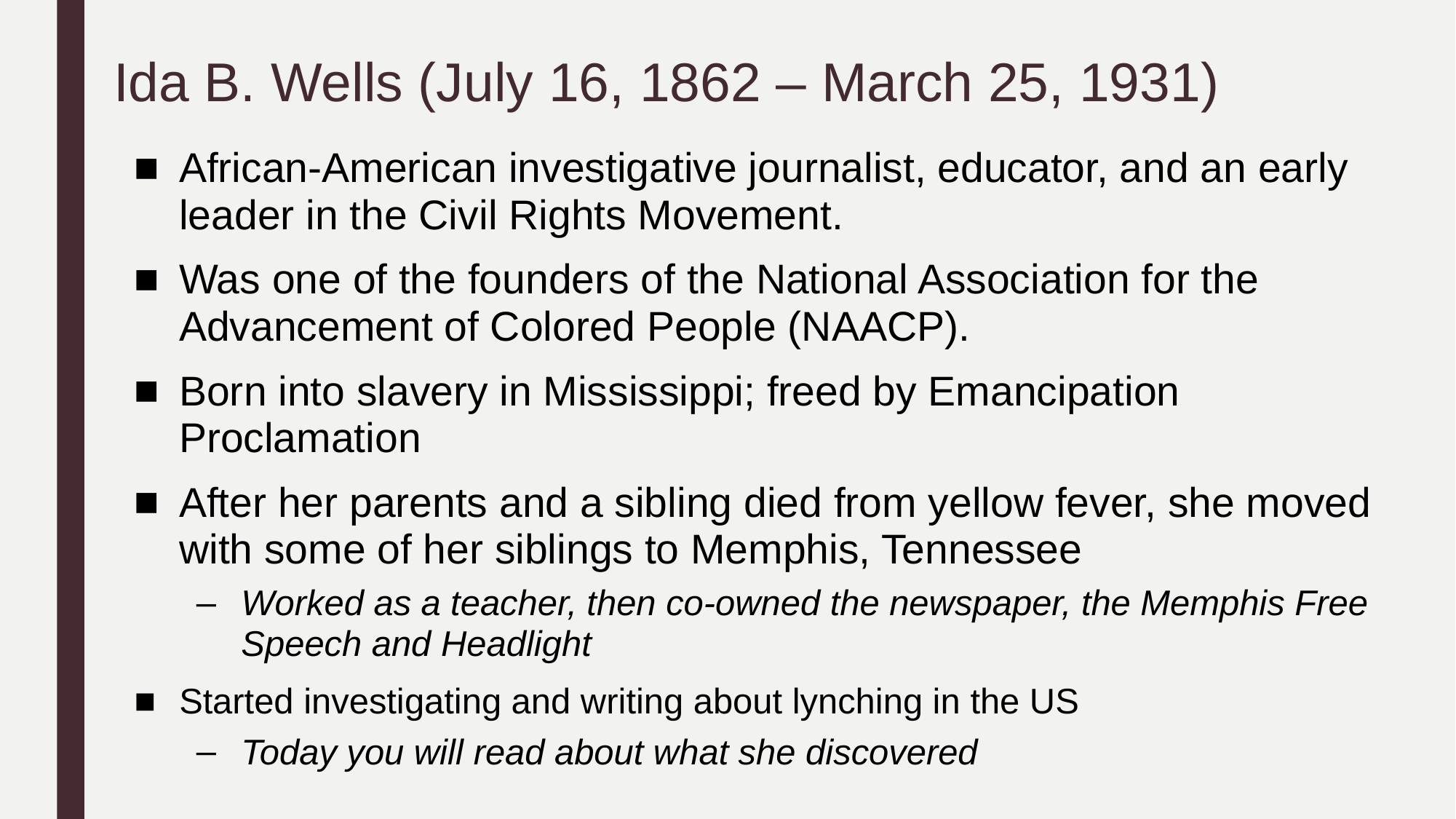

# Ida B. Wells (July 16, 1862 – March 25, 1931)
African-American investigative journalist, educator, and an early leader in the Civil Rights Movement.
Was one of the founders of the National Association for the Advancement of Colored People (NAACP).
Born into slavery in Mississippi; freed by Emancipation Proclamation
After her parents and a sibling died from yellow fever, she moved with some of her siblings to Memphis, Tennessee
Worked as a teacher, then co-owned the newspaper, the Memphis Free Speech and Headlight
Started investigating and writing about lynching in the US
Today you will read about what she discovered